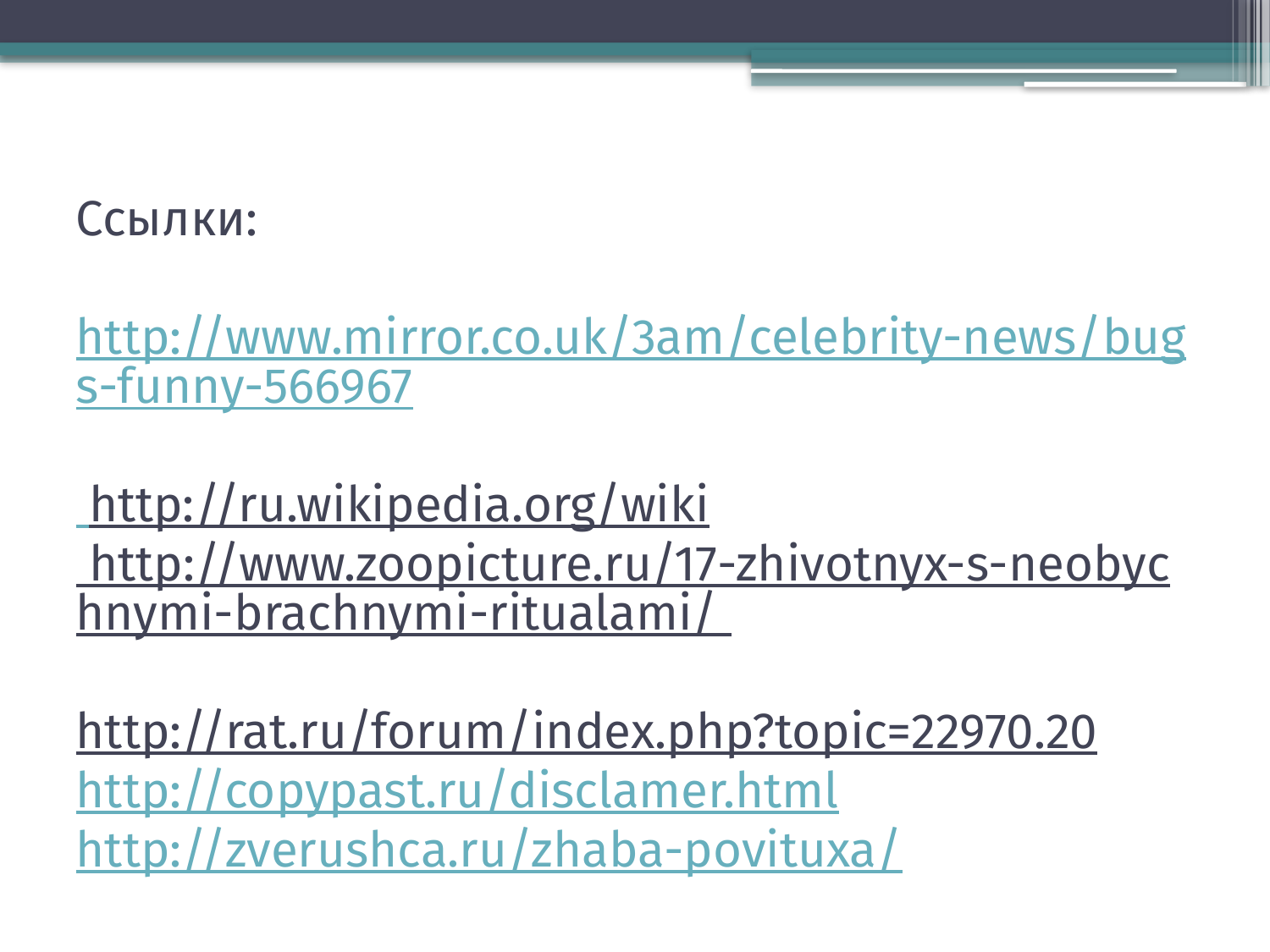

# Ссылки: http://www.mirror.co.uk/3am/celebrity-news/bugs-funny-566967 http://ru.wikipedia.org/wiki http://www.zoopicture.ru/17-zhivotnyx-s-neobychnymi-brachnymi-ritualami/ http://rat.ru/forum/index.php?topic=22970.20 http://copypast.ru/disclamer.html http://zverushca.ru/zhaba-povituxa/